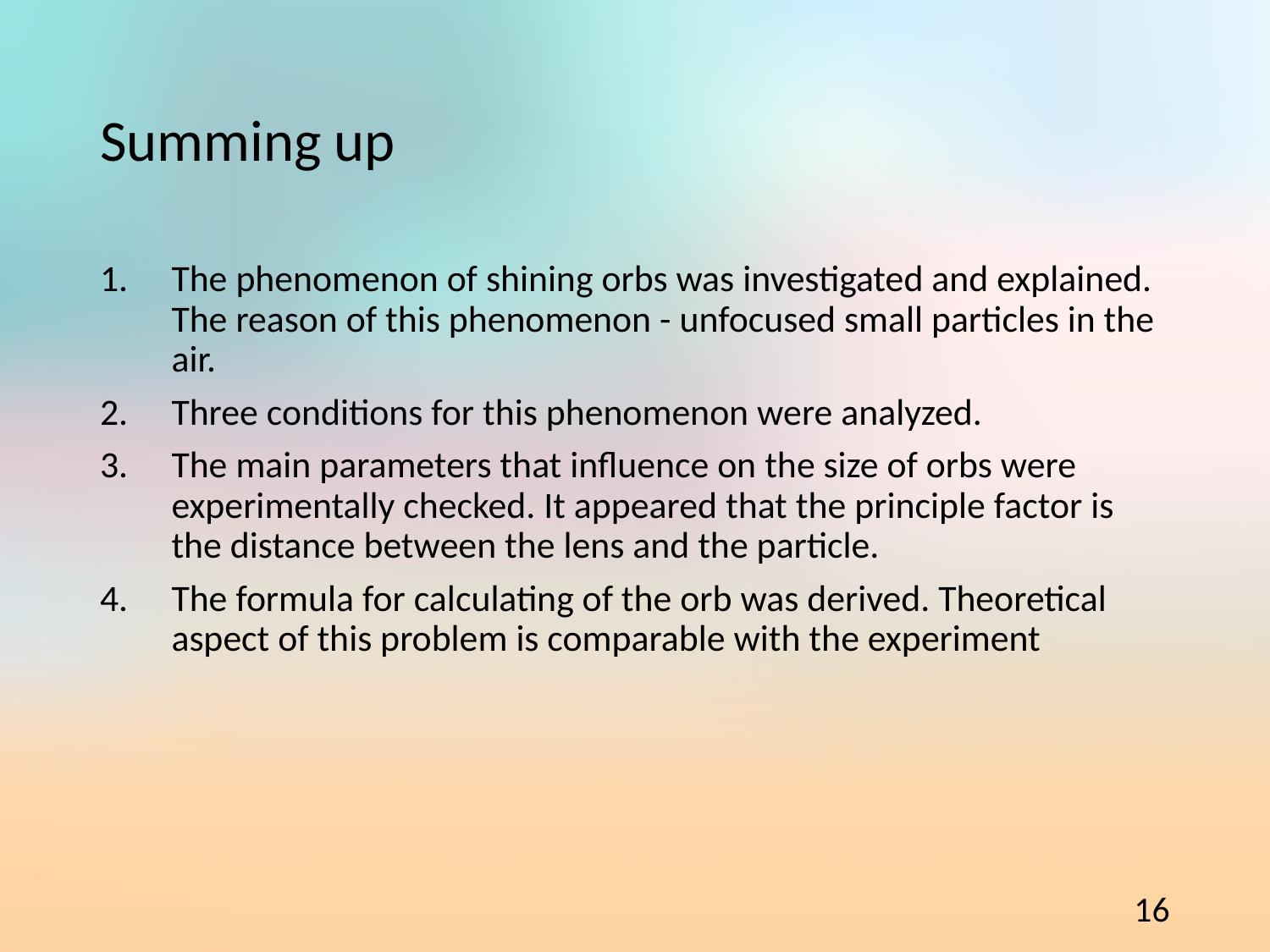

# Summing up
The phenomenon of shining orbs was investigated and explained. The reason of this phenomenon - unfocused small particles in the air.
Three conditions for this phenomenon were analyzed.
The main parameters that influence on the size of orbs were experimentally checked. It appeared that the principle factor is the distance between the lens and the particle.
The formula for calculating of the orb was derived. Theoretical aspect of this problem is comparable with the experiment

16